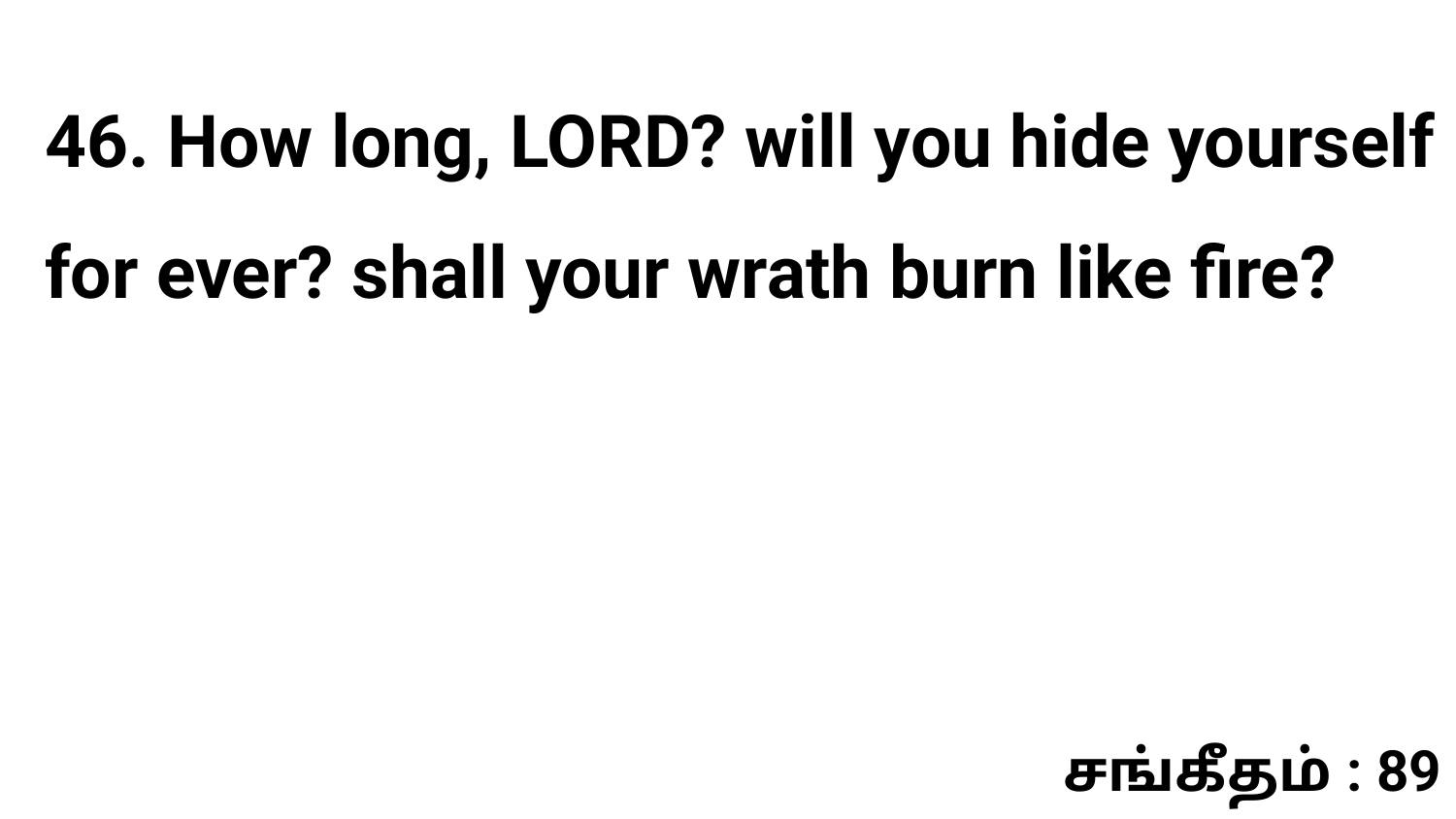

46. How long, LORD? will you hide yourself for ever? shall your wrath burn like fire?
சங்கீதம் : 89